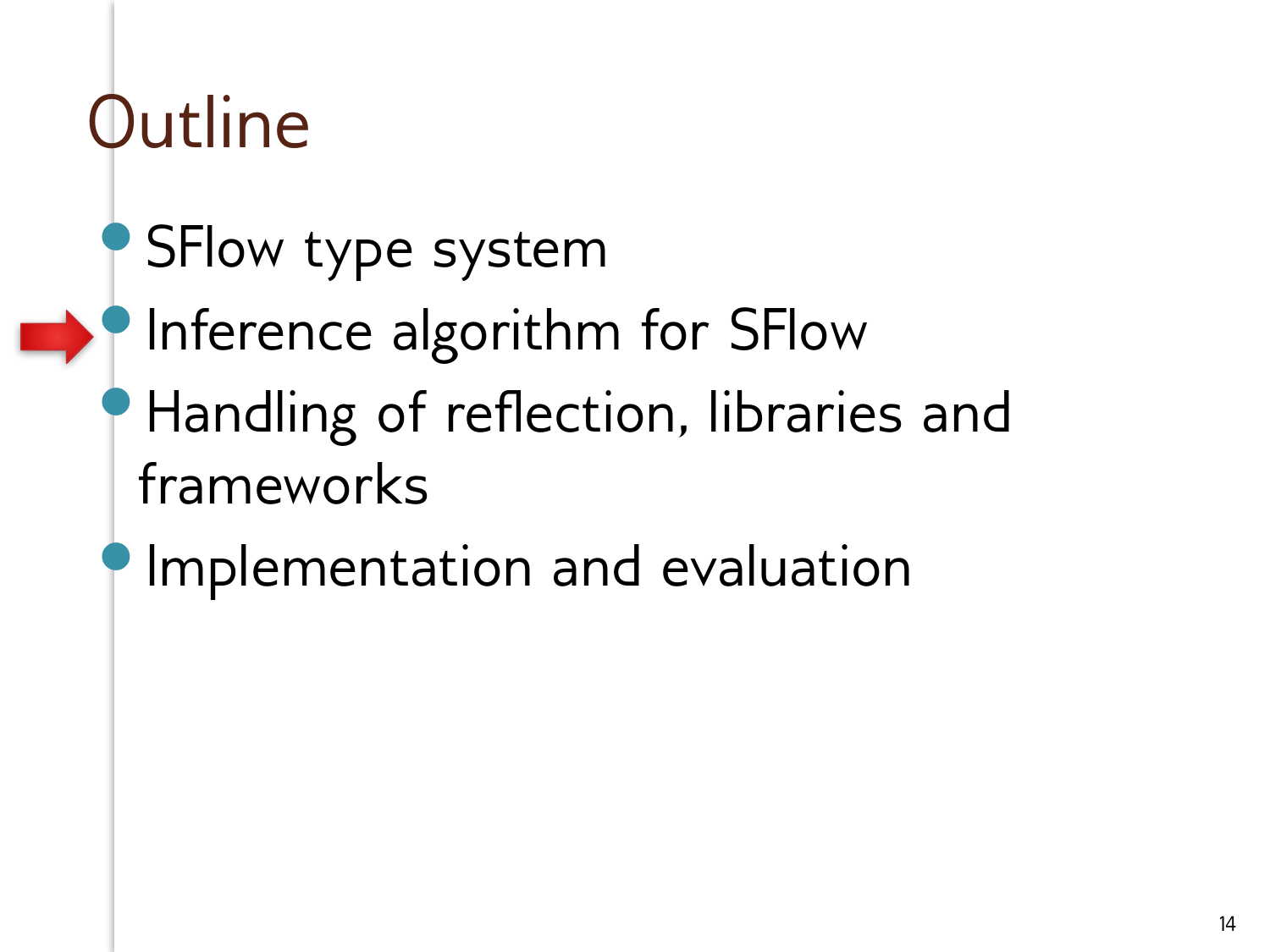

# Outline
SFlow type system
Inference algorithm for SFlow
Handling of reflection, libraries and frameworks
Implementation and evaluation

14